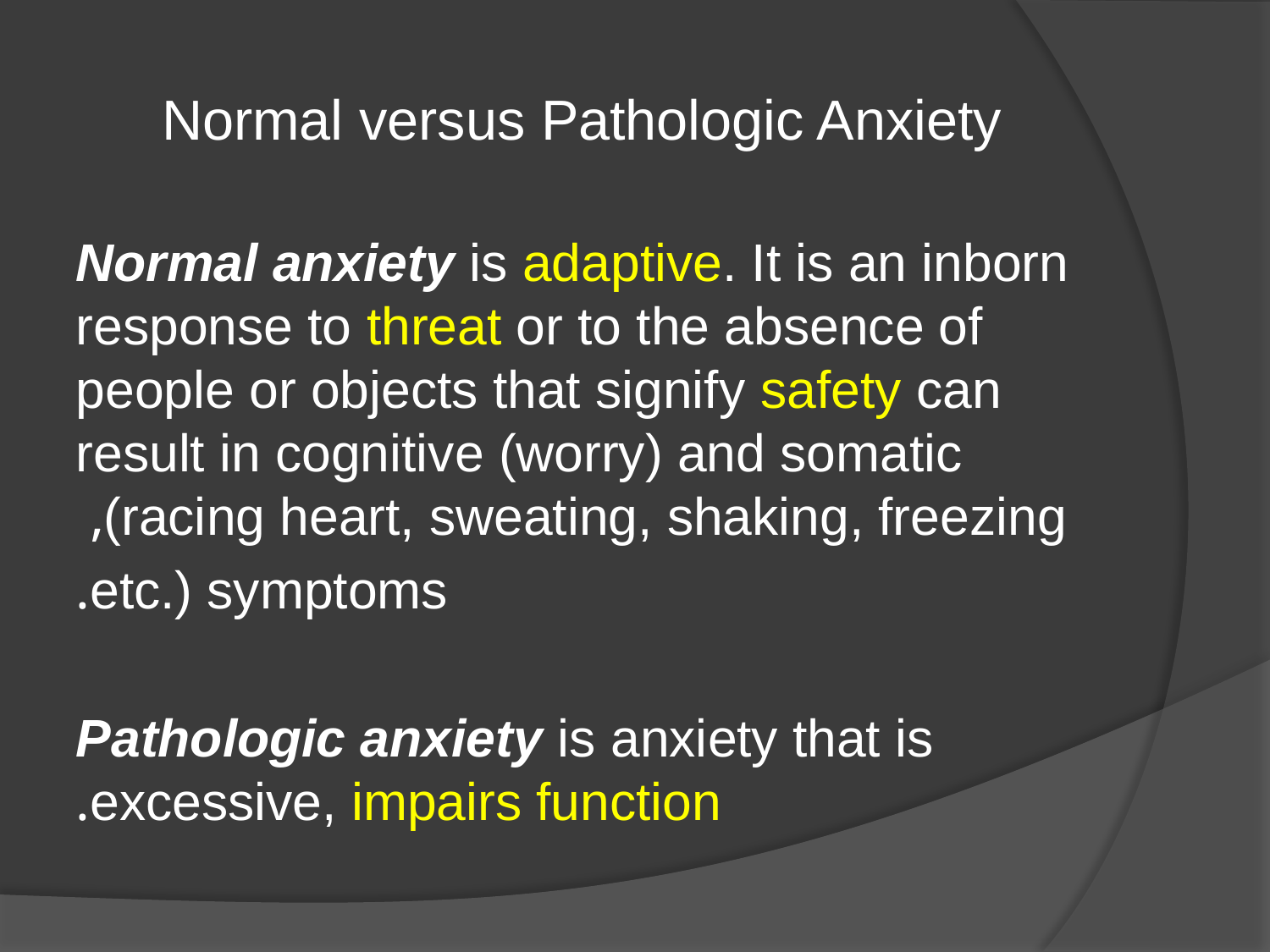

# Normal versus Pathologic Anxiety
Normal anxiety is adaptive. It is an inborn response to threat or to the absence of people or objects that signify safety can result in cognitive (worry) and somatic (racing heart, sweating, shaking, freezing,
etc.) symptoms.

Pathologic anxiety is anxiety that is excessive, impairs function.